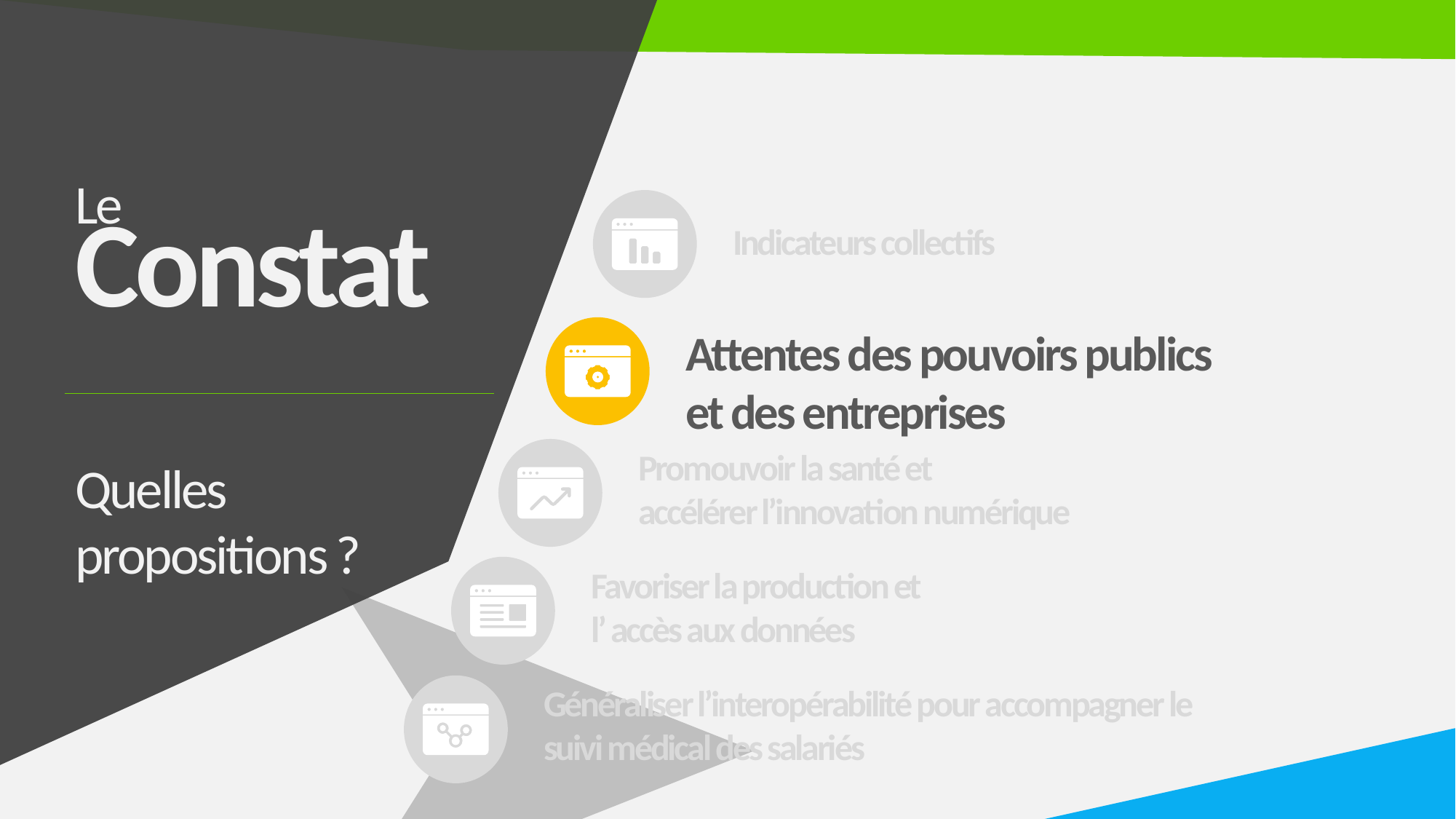

Le
Constat

Indicateurs collectifs

Attentes des pouvoirs publics et des entreprises

Promouvoir la santé et
accélérer l’innovation numérique

Quelles propositions ?

Favoriser la production et
l’ accès aux données

Généraliser l’interopérabilité pour accompagner le suivi médical des salariés